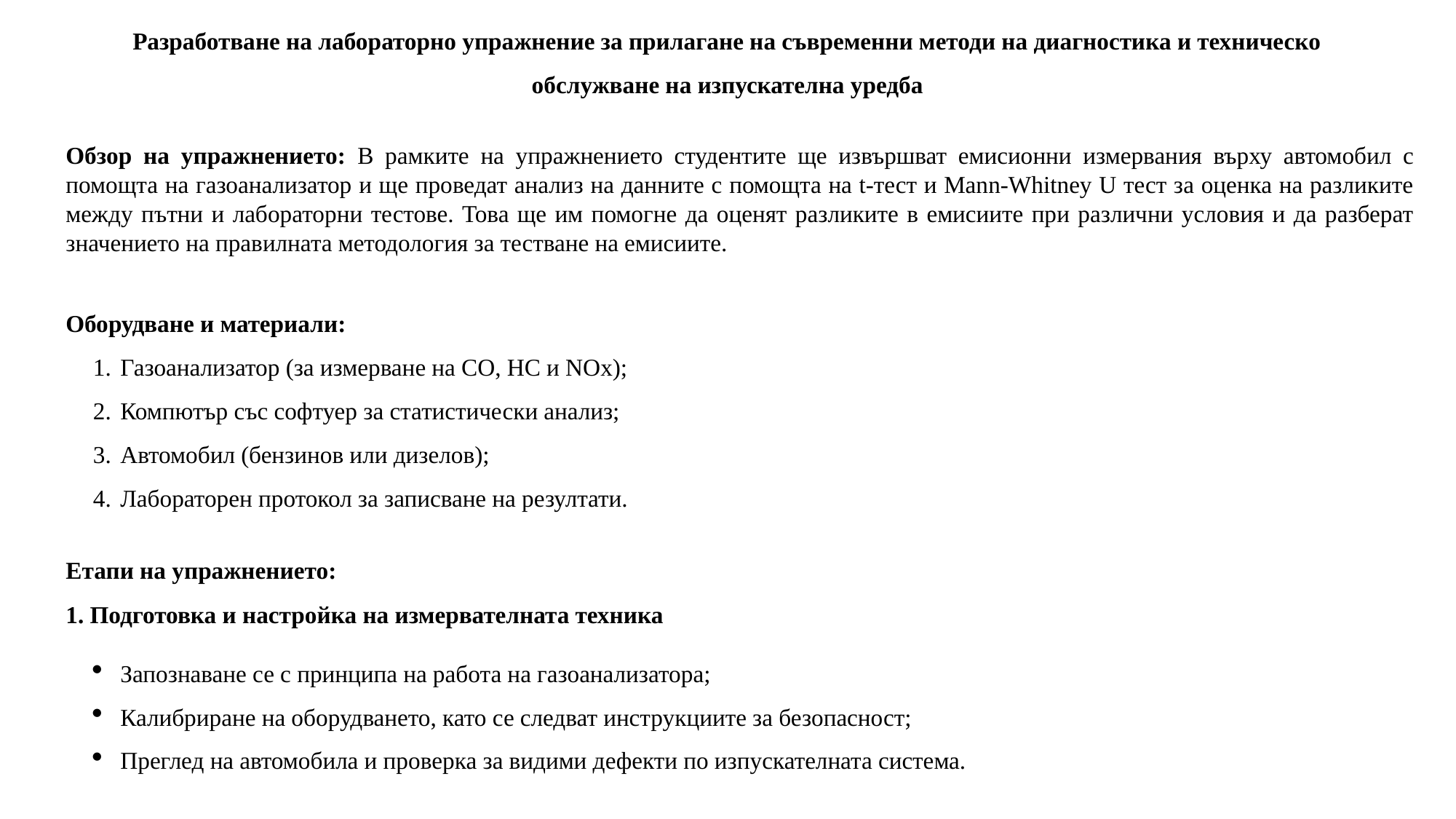

# Разработване на лабораторно упражнение за прилагане на съвременни методи на диагностика и техническо обслужване на изпускателна уредба

Обзор на упражнението: В рамките на упражнението студентите ще извършват емисионни измервания върху автомобил с помощта на газоанализатор и ще проведат анализ на данните с помощта на t-тест и Mann-Whitney U тест за оценка на разликите между пътни и лабораторни тестове. Това ще им помогне да оценят разликите в емисиите при различни условия и да разберат значението на правилната методология за тестване на емисиите.

Оборудване и материали:
Газоанализатор (за измерване на CO, HC и NOx);
Компютър със софтуер за статистически анализ;
Автомобил (бензинов или дизелов);
Лабораторен протокол за записване на резултати.

Етапи на упражнението:
1. Подготовка и настройка на измервателната техника
Запознаване се с принципа на работа на газоанализатора;
Калибриране на оборудването, като се следват инструкциите за безопасност;
Преглед на автомобила и проверка за видими дефекти по изпускателната система.